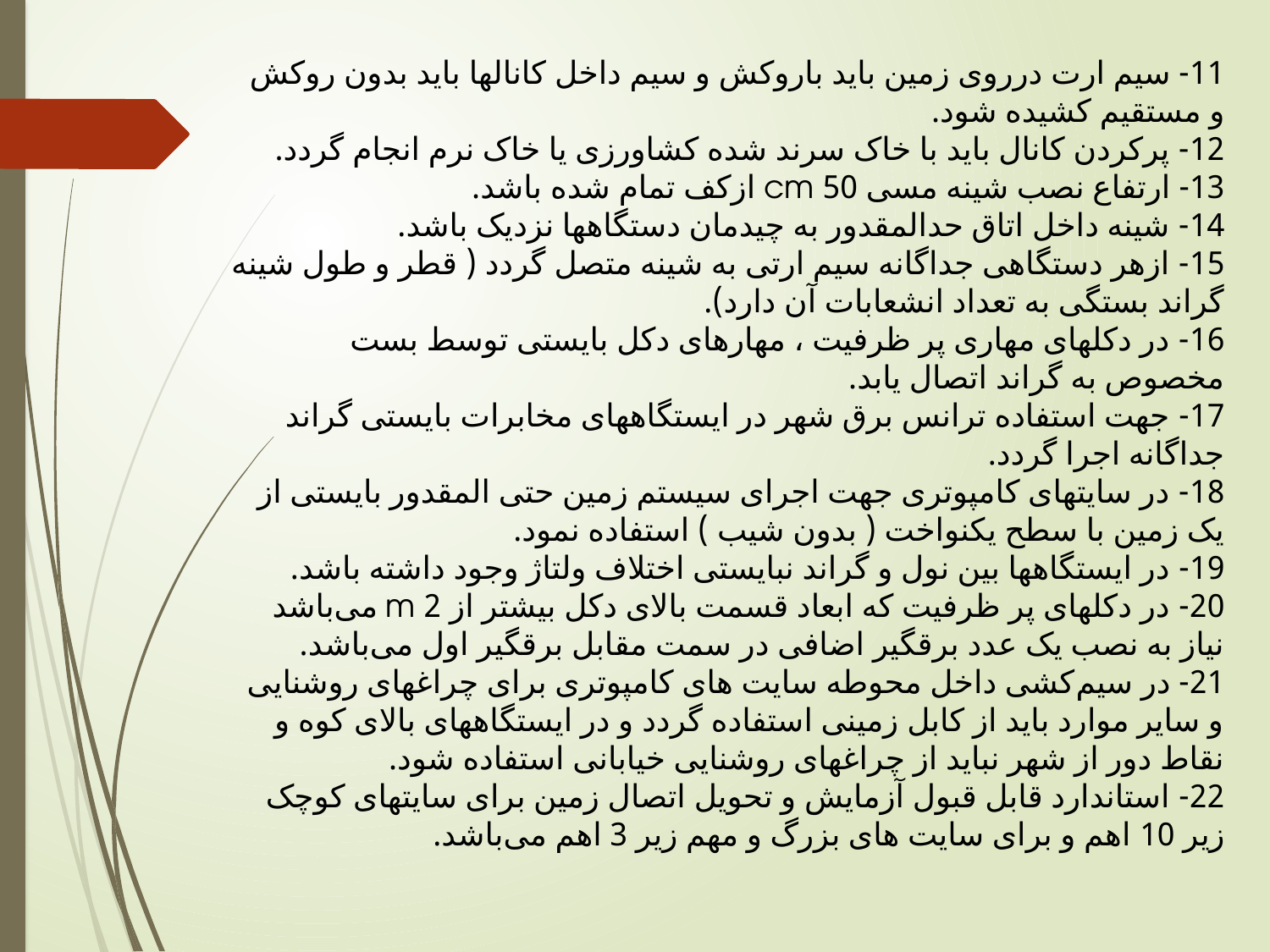

11- سیم‌ ارت‌ درروی زمین باید باروکش‌ و سیم ‌داخل‌ کانالها‌ باید بدون روکش و مستقیم کشیده شود.
12- پرکردن کانال باید با خاک سرند شده کشاورزی یا خاک نرم انجام گردد.
13- ارتفاع نصب شینه مسی 50 cm ازکف تمام شده باشد.
14- شینه داخل اتاق حدالمقدور به چیدمان دستگاهها نزدیک باشد.
15- ازهر دستگاهی جداگانه سیم ارتی به شینه متصل گردد ( قطر و طول شینه گراند بستگی به تعداد انشعابات آن دارد).
16- در دکلهای مهاری پر ظرفیت ، مهارهای دکل بایستی توسط بست مخصوص به گراند اتصال یابد.
17- جهت استفاده ترانس برق شهر در ایستگاههای مخابرات بایستی گراند جداگانه اجرا گردد.
18- در سایتهای کامپوتری جهت اجرای سیستم زمین حتی المقدور بایستی از یک زمین با سطح یکنواخت ( بدون شیب ) استفاده نمود.
19- در ایستگاهها بین نول و گراند نبایستی اختلاف ولتاژ وجود داشته باشد.
20- در دکلهای پر ظرفیت که ابعاد قسمت بالای دکل بیشتر از 2 m می‌باشد نیاز به نصب یک عدد برقگیر اضافی در سمت مقابل برقگیر اول می‌باشد.
21- در سیم‌کشی داخل محوطه سایت های کامپوتری برای چراغهای روشنایی و سایر موارد باید از کابل زمینی استفاده گردد و در ایستگاههای بالای کوه و نقاط دور از شهر نباید از چراغهای روشنایی خیابانی استفاده شود.
22- استاندارد قابل قبول آزمایش و تحویل اتصال زمین برای سایتهای کوچک زیر 10 اهم و برای سایت های بزرگ و مهم زیر 3 اهم می‌باشد.